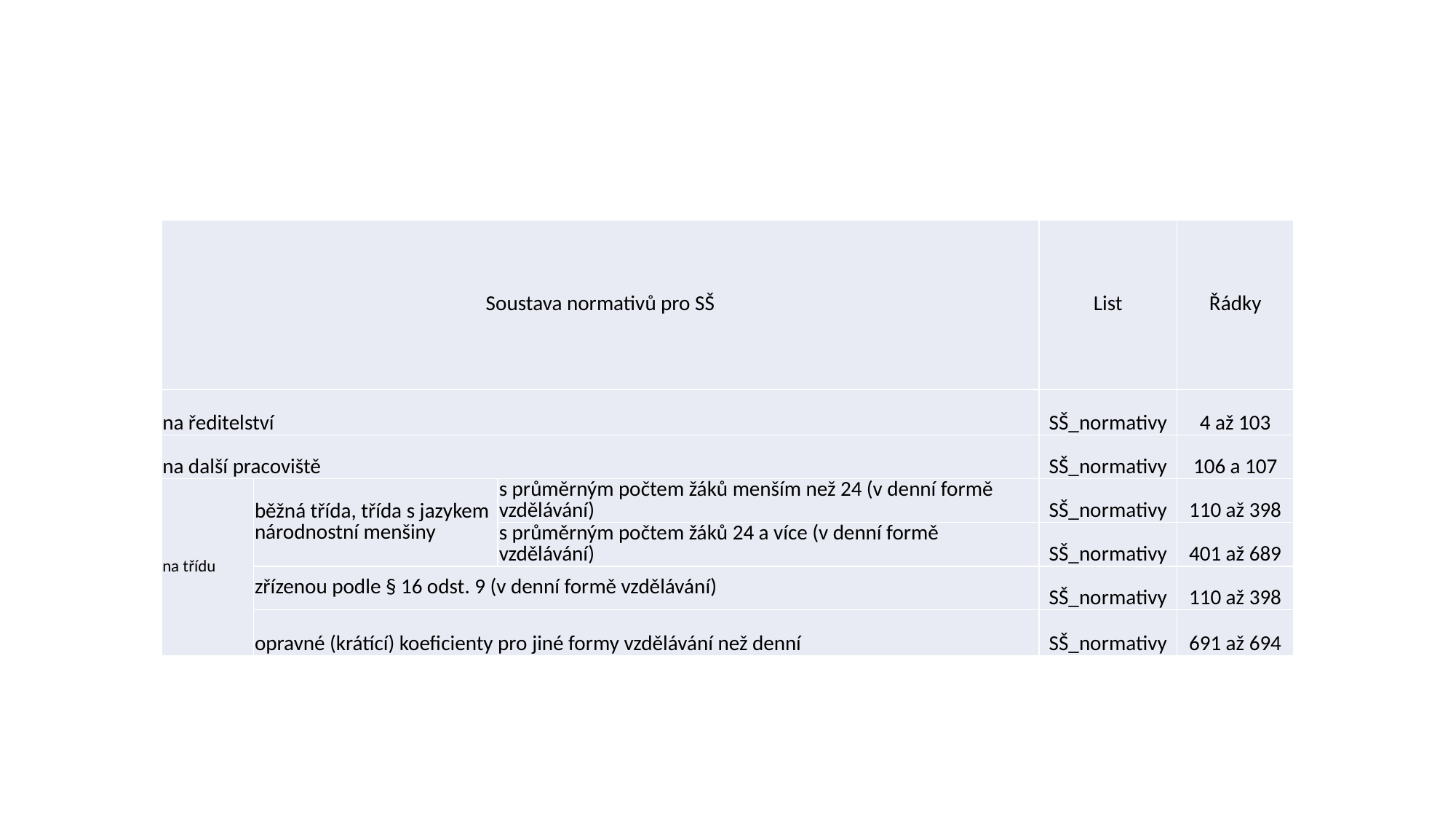

| Soustava normativů pro SŠ |  |  | List | Řádky |
| --- | --- | --- | --- | --- |
| na ředitelství |  |  | SŠ\_normativy | 4 až 103 |
| na další pracoviště |  |  | SŠ\_normativy | 106 a 107 |
| na třídu | běžná třída, třída s jazykem národnostní menšiny | s průměrným počtem žáků menším než 24 (v denní formě vzdělávání) | SŠ\_normativy | 110 až 398 |
|  |  | s průměrným počtem žáků 24 a více (v denní formě vzdělávání) | SŠ\_normativy | 401 až 689 |
|  | zřízenou podle § 16 odst. 9 (v denní formě vzdělávání) |  | SŠ\_normativy | 110 až 398 |
|  | opravné (krátící) koeficienty pro jiné formy vzdělávání než denní |  | SŠ\_normativy | 691 až 694 |